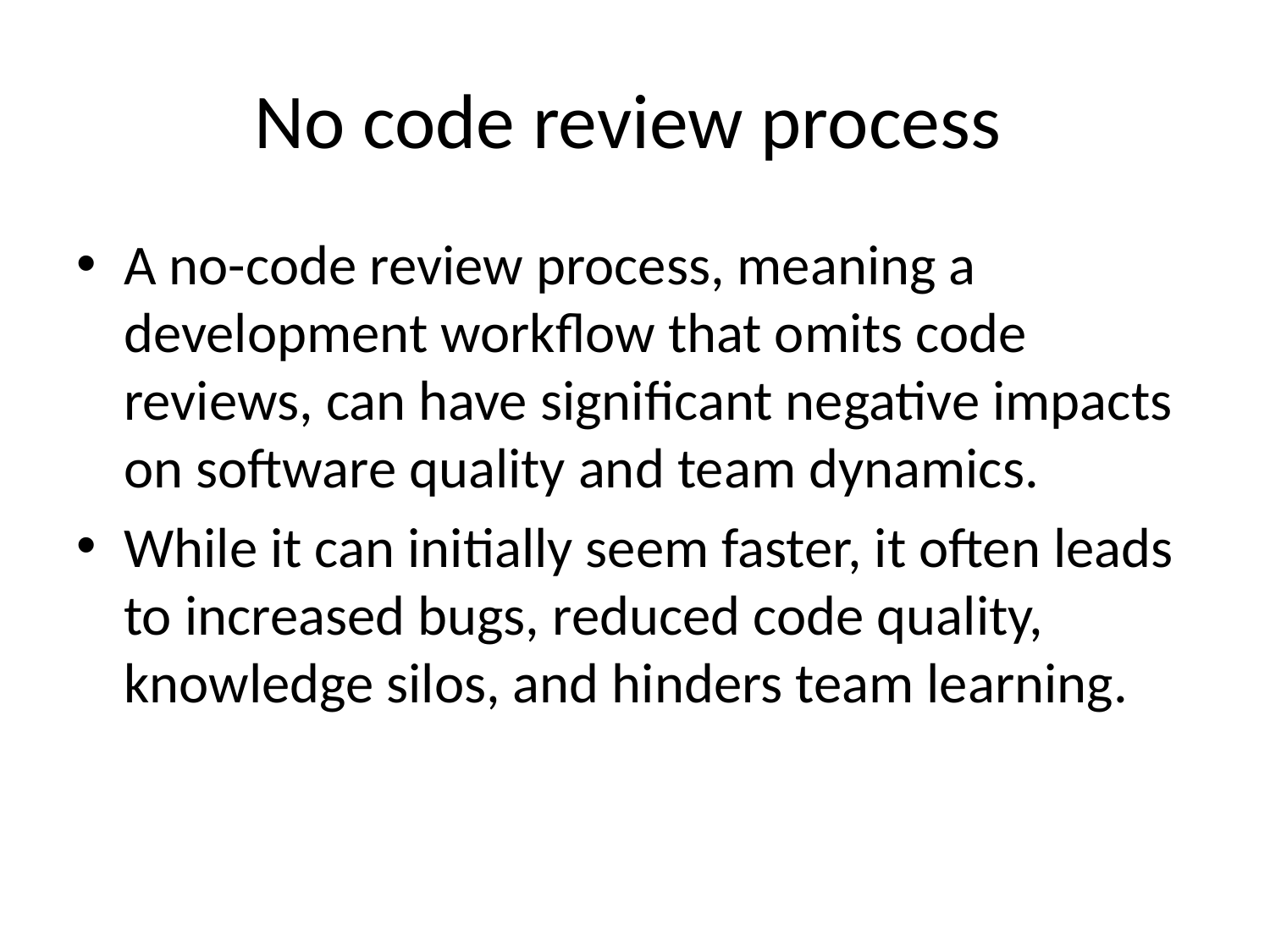

# No code review process
A no-code review process, meaning a development workflow that omits code reviews, can have significant negative impacts on software quality and team dynamics.
While it can initially seem faster, it often leads to increased bugs, reduced code quality, knowledge silos, and hinders team learning.